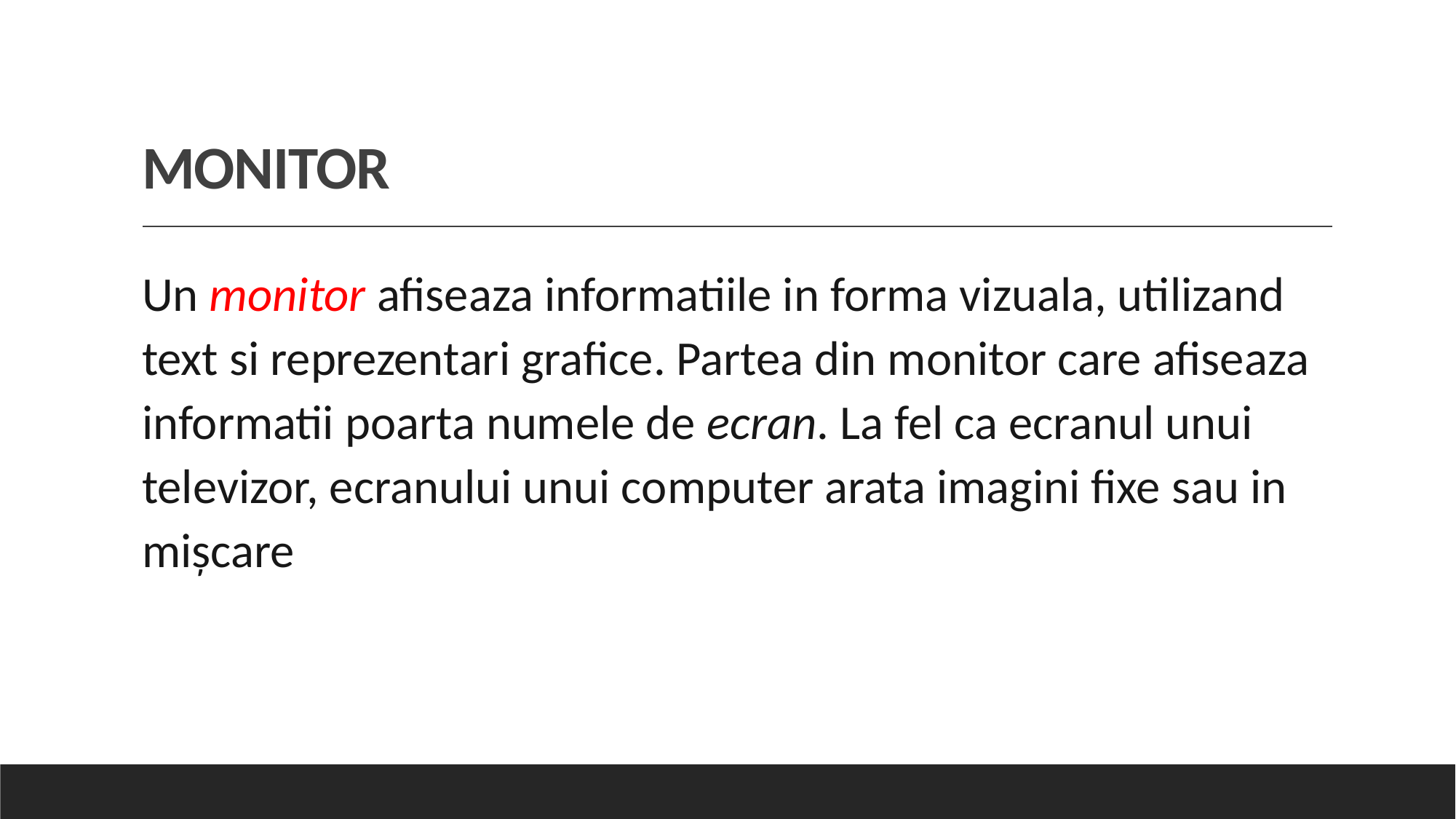

# MONITOR
Un monitor afiseaza informatiile in forma vizuala, utilizand text si reprezentari grafice. Partea din monitor care afiseaza informatii poarta numele de ecran. La fel ca ecranul unui televizor, ecranului unui computer arata imagini fixe sau in mișcare